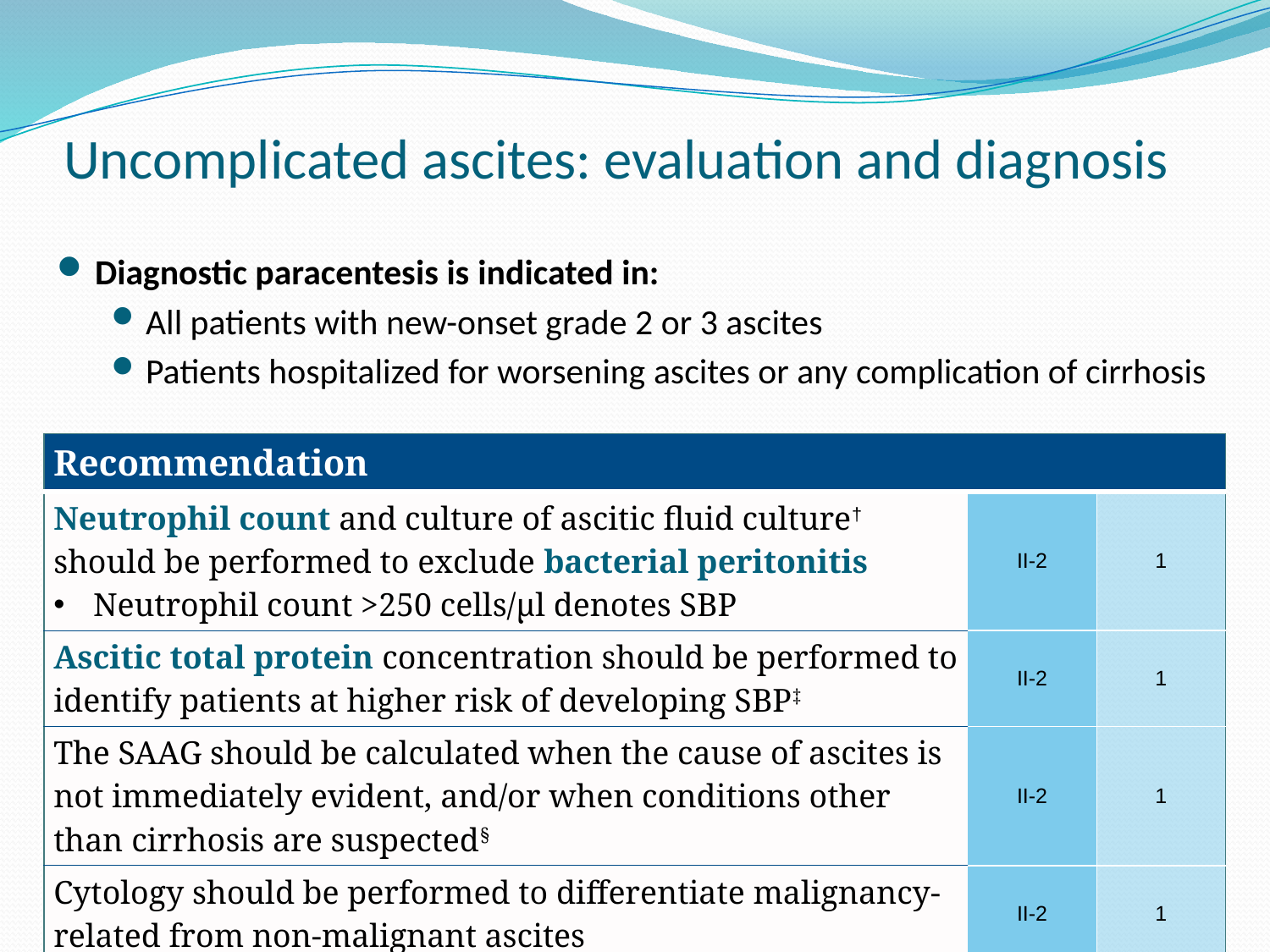

# Uncomplicated ascites: evaluation and diagnosis
Diagnostic paracentesis is indicated in:
All patients with new-onset grade 2 or 3 ascites
Patients hospitalized for worsening ascites or any complication of cirrhosis
| Recommendation |  |  |
| --- | --- | --- |
| Neutrophil count and culture of ascitic fluid culture† should be performed to exclude bacterial peritonitis Neutrophil count >250 cells/µl denotes SBP | II-2 | 1 |
| Ascitic total protein concentration should be performed to identify patients at higher risk of developing SBP‡ | II-2 | 1 |
| The SAAG should be calculated when the cause of ascites is not immediately evident, and/or when conditions other than cirrhosis are suspected§ | II-2 | 1 |
| Cytology should be performed to differentiate malignancy-related from non-malignant ascites | II-2 | 1 |